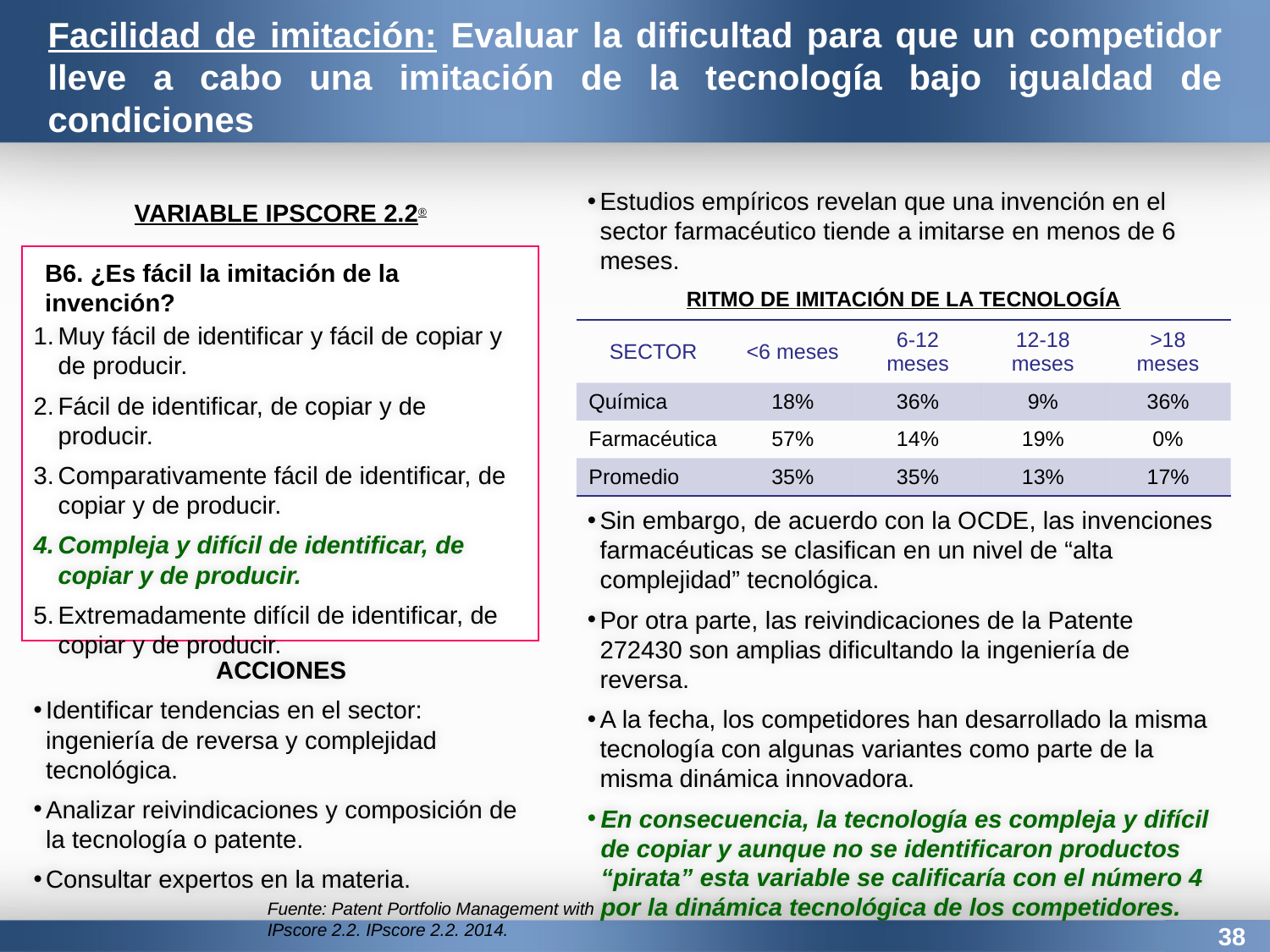

Facilidad de imitación: Evaluar la dificultad para que un competidor lleve a cabo una imitación de la tecnología bajo igualdad de condiciones
Estudios empíricos revelan que una invención en el sector farmacéutico tiende a imitarse en menos de 6 meses.
Sin embargo, de acuerdo con la OCDE, las invenciones farmacéuticas se clasifican en un nivel de “alta complejidad” tecnológica.
Por otra parte, las reivindicaciones de la Patente 272430 son amplias dificultando la ingeniería de reversa.
A la fecha, los competidores han desarrollado la misma tecnología con algunas variantes como parte de la misma dinámica innovadora.
En consecuencia, la tecnología es compleja y difícil de copiar y aunque no se identificaron productos “pirata” esta variable se calificaría con el número 4 por la dinámica tecnológica de los competidores.
VARIABLE IPSCORE 2.2®

B6. ¿Es fácil la imitación de la invención?
Muy fácil de identificar y fácil de copiar y de producir.
Fácil de identificar, de copiar y de producir.
Comparativamente fácil de identificar, de copiar y de producir.
Compleja y difícil de identificar, de copiar y de producir.
Extremadamente difícil de identificar, de copiar y de producir.
ACCIONES
Identificar tendencias en el sector: ingeniería de reversa y complejidad tecnológica.
Analizar reivindicaciones y composición de la tecnología o patente.
Consultar expertos en la materia.
RITMO DE IMITACIÓN DE LA TECNOLOGÍA
| SECTOR | <6 meses | 6-12 meses | 12-18 meses | >18 meses |
| --- | --- | --- | --- | --- |
| Química | 18% | 36% | 9% | 36% |
| Farmacéutica | 57% | 14% | 19% | 0% |
| Promedio | 35% | 35% | 13% | 17% |
Fuente: Patent Portfolio Management with IPscore 2.2. IPscore 2.2. 2014.
38